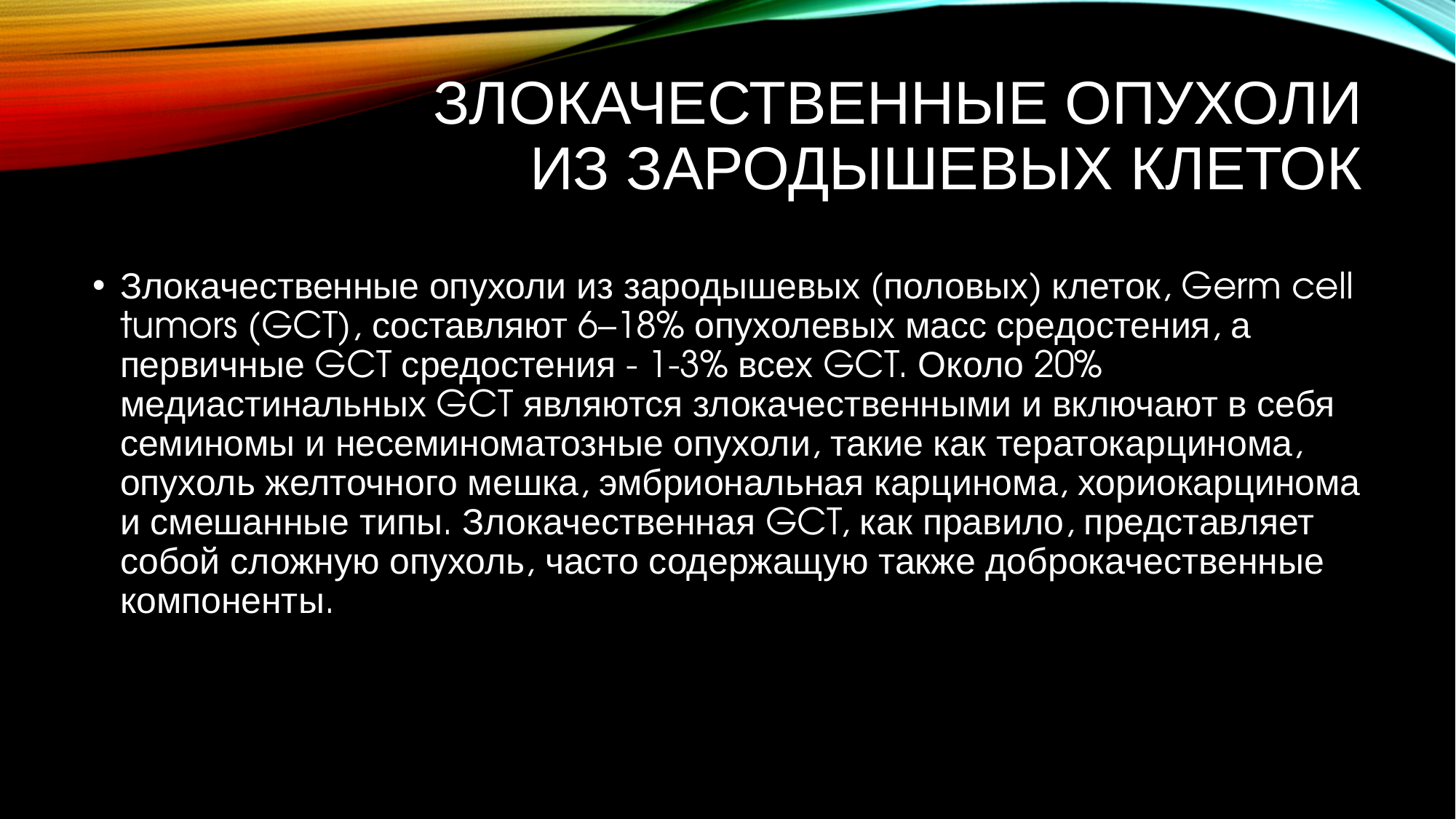

# ЗЛОКАЧЕСТВЕННЫЕ ОПУХОЛИ ИЗ ЗАРОДЫШЕВЫХ КЛЕТОК
Злокачественные опухоли из зародышевых (половых) клеток, Germ cell tumors (GCT), составляют 6–18% опухолевых масс средостения, а первичные GCT средостения - 1-3% всех GCT. Около 20% медиастинальных GCT являются злокачественными и включают в себя семиномы и несеминоматозные опухоли, такие как тератокарцинома, опухоль желточного мешка, эмбриональная карцинома, хориокарцинома и смешанные типы. Злокачественная GCT, как правило, представляет собой сложную опухоль, часто содержащую также доброкачественные компоненты.